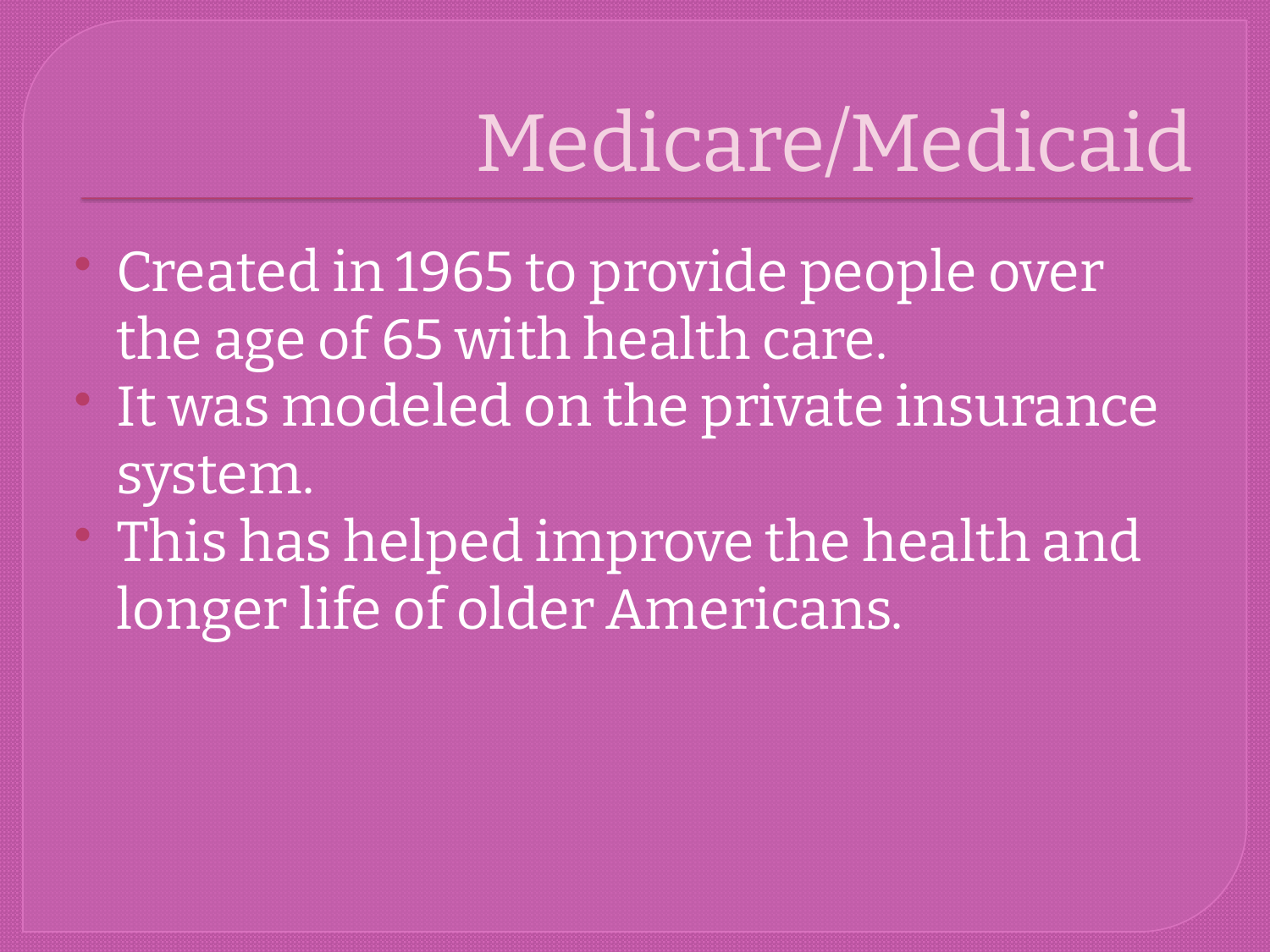

# Medicare/Medicaid
Created in 1965 to provide people over the age of 65 with health care.
It was modeled on the private insurance system.
This has helped improve the health and longer life of older Americans.